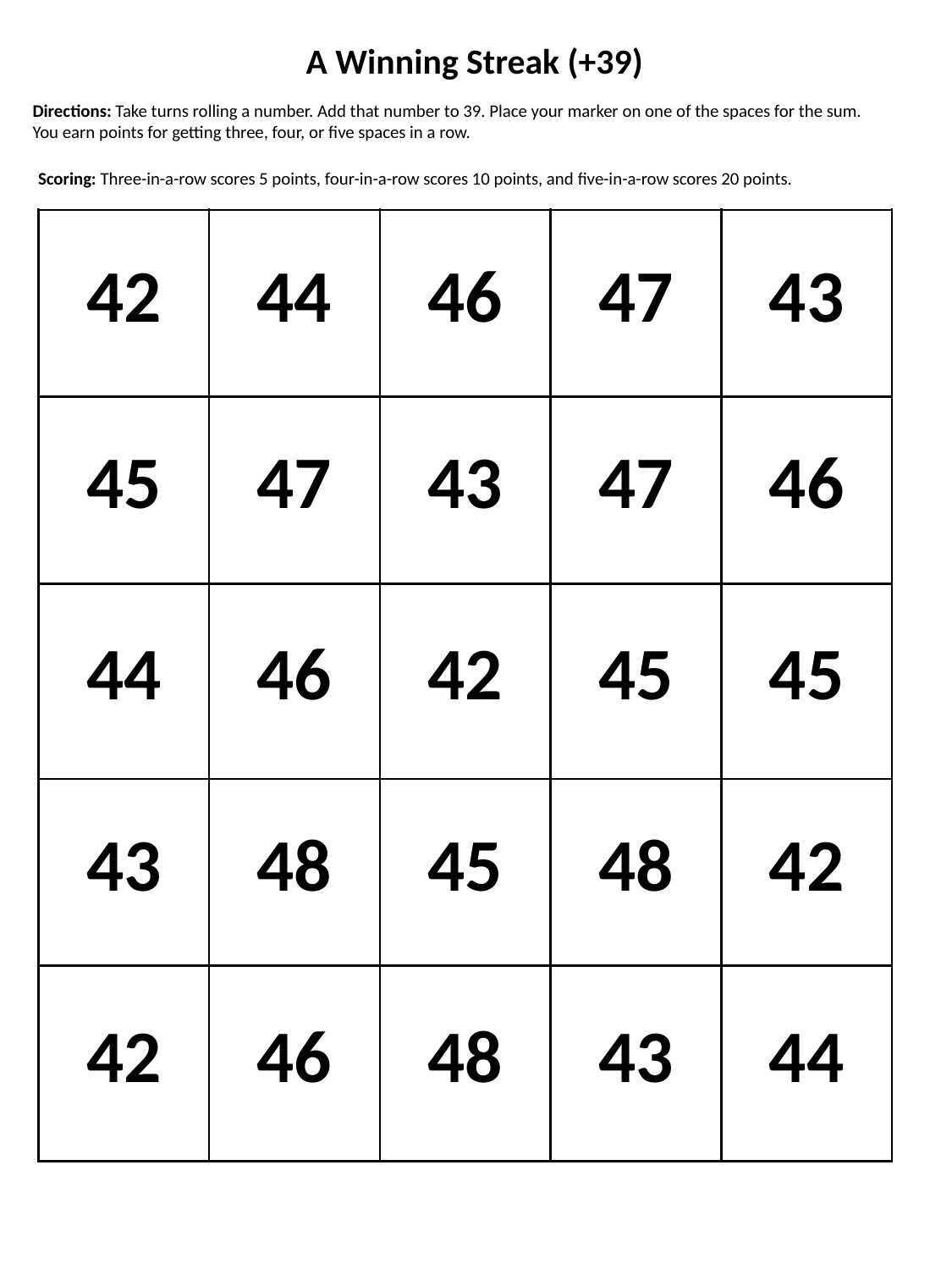

A Winning Streak (+39)
Directions: Take turns rolling a number. Add that number to 39. Place your marker on one of the spaces for the sum. You earn points for getting three, four, or five spaces in a row.

Scoring: Three-in-a-row scores 5 points, four-in-a-row scores 10 points, and five-in-a-row scores 20 points.
| 42 | 44 | 46 | 47 | 43 |
| --- | --- | --- | --- | --- |
| 45 | 47 | 43 | 47 | 46 |
| 44 | 46 | 42 | 45 | 45 |
| 43 | 48 | 45 | 48 | 42 |
| 42 | 46 | 48 | 43 | 44 |